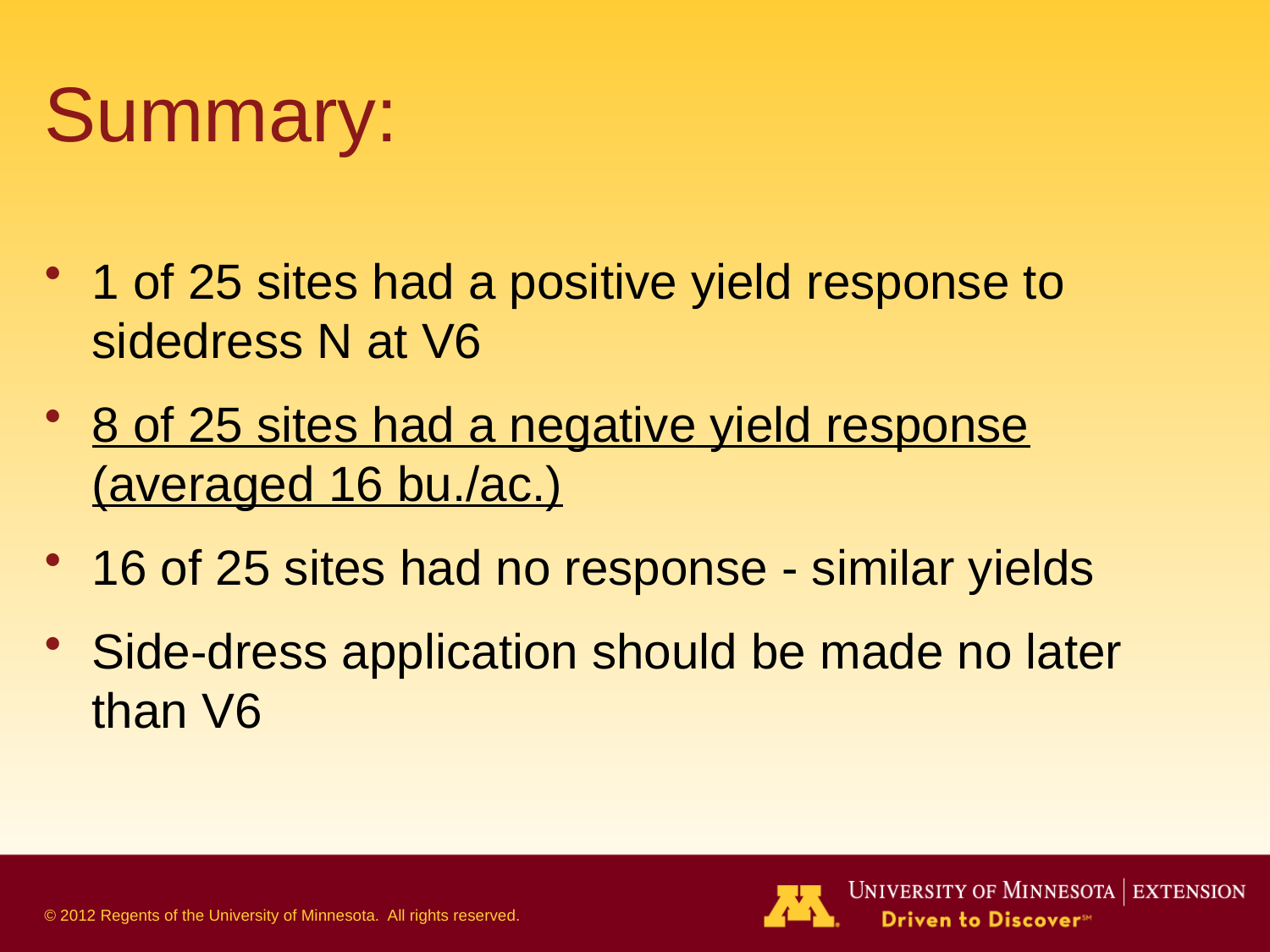

# Summary:
1 of 25 sites had a positive yield response to sidedress N at V6
8 of 25 sites had a negative yield response (averaged 16 bu./ac.)
16 of 25 sites had no response - similar yields
Side-dress application should be made no later than V6